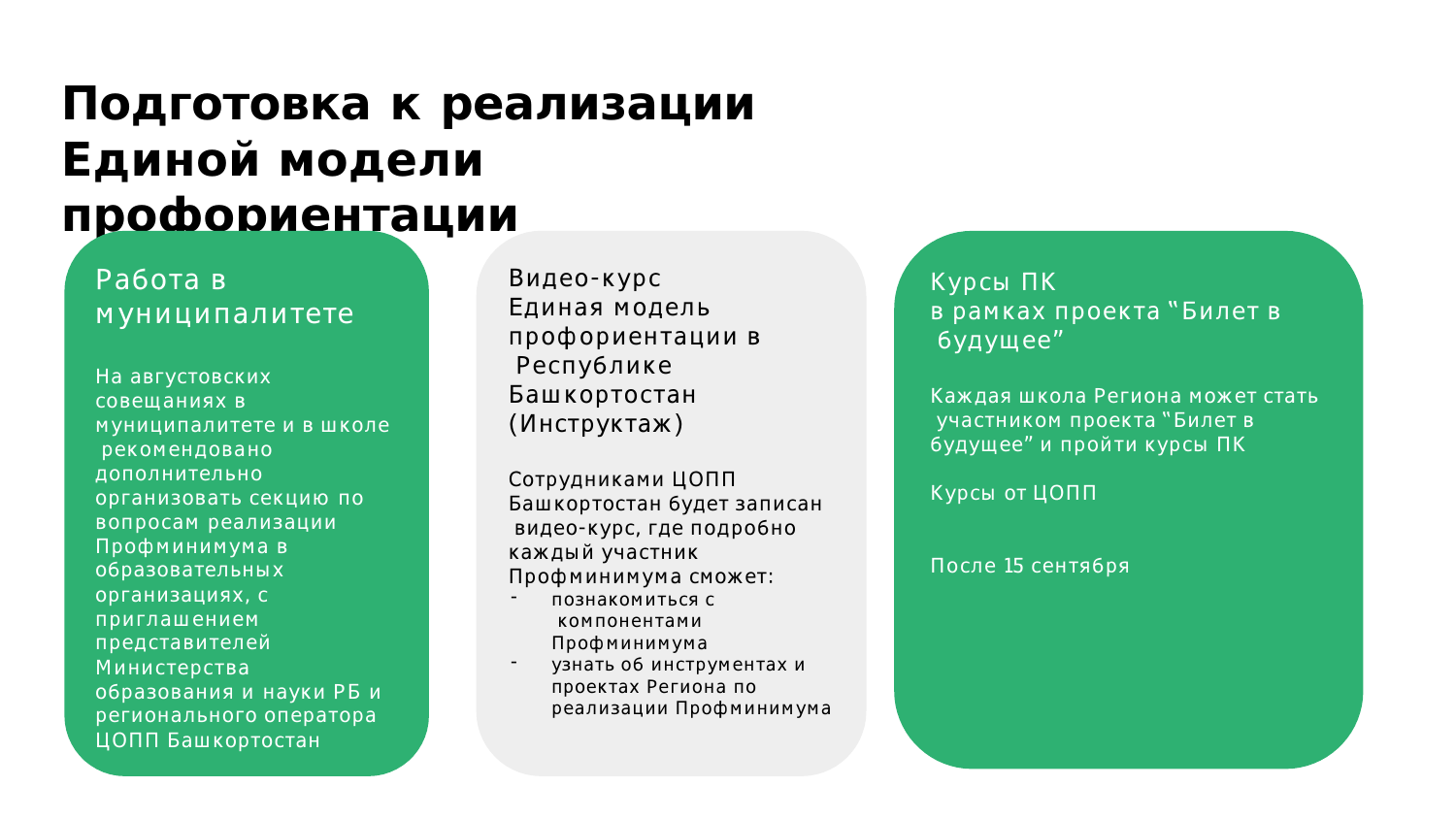

# Подготовка к реализации  Единой модели профориентации

Работа в  муниципалитете
Видео-курс  Единая модель  профориентации в  Республике  Башкортостан  (Инструктаж)
Курсы ПК
в рамках проекта “Билет в  будущее”
На августовских  совещаниях в  муниципалитете и в школе  рекомендовано  дополнительно  организовать секцию по  вопросам реализации  Профминимума в  образовательных  организациях, с  приглашением  представителей  Министерства  образования и науки РБ и  регионального оператора  ЦОПП Башкортостан
Каждая школа Региона может стать  участником проекта “Билет в  будущее” и пройти курсы ПК
Сотрудниками ЦОПП  Башкортостан будет записан  видео-курс, где подробно  каждый участник  Профминимума сможет:
познакомиться с  компонентами  Профминимума
узнать об инструментах и  проектах Региона по  реализации Профминимума
Курсы от ЦОПП
После 15 сентября